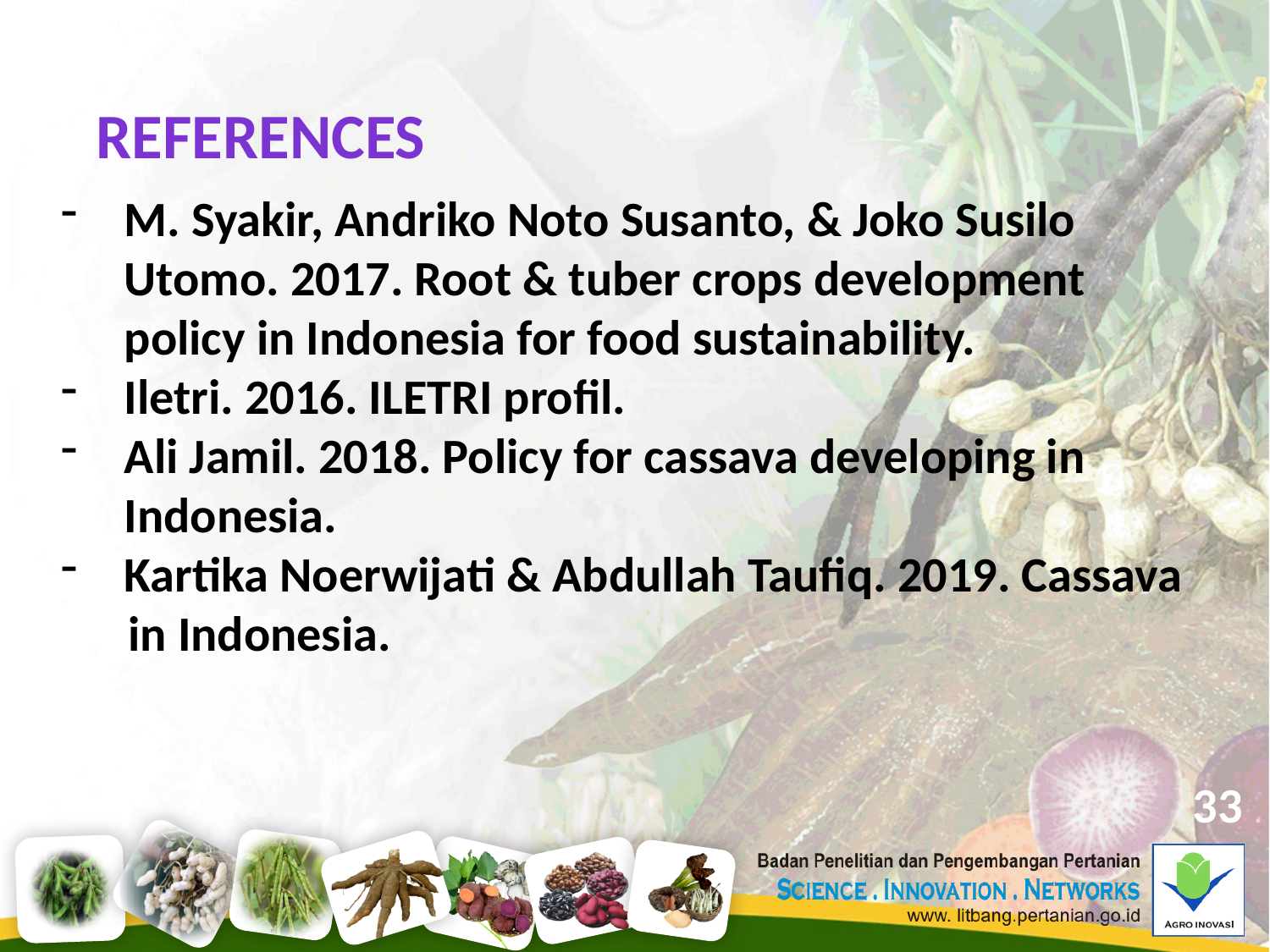

References
M. Syakir, Andriko Noto Susanto, & Joko Susilo Utomo. 2017. Root & tuber crops development policy in Indonesia for food sustainability.
Iletri. 2016. ILETRI profil.
Ali Jamil. 2018. Policy for cassava developing in Indonesia.
Kartika Noerwijati & Abdullah Taufiq. 2019. Cassava
      in Indonesia.
33